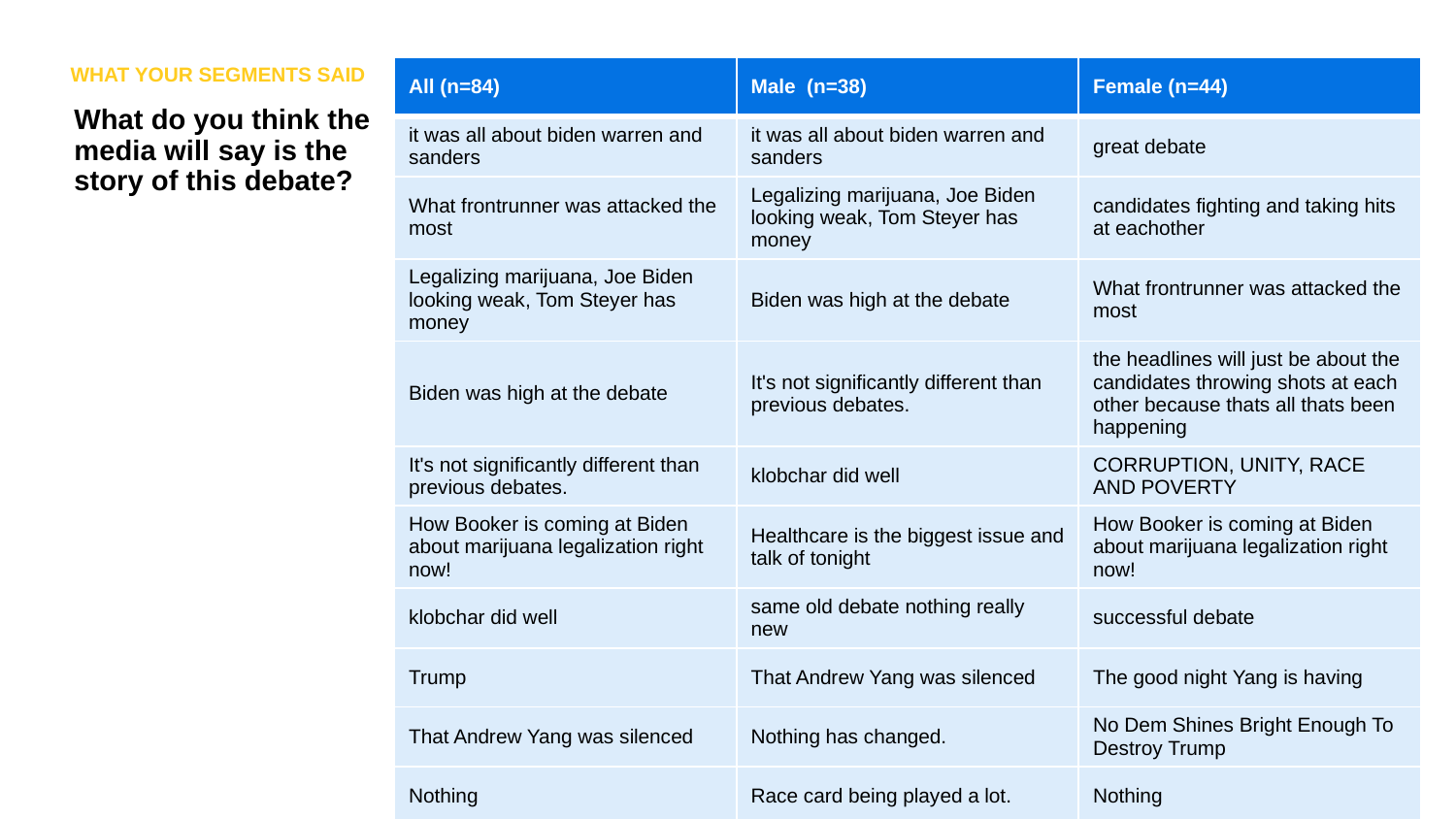

WHAT YOUR SEGMENTS SAID
| All (n=84) | Male (n=38) | Female (n=44) |
| --- | --- | --- |
| it was all about biden warren and sanders | it was all about biden warren and sanders | great debate |
| What frontrunner was attacked the most | Legalizing marijuana, Joe Biden looking weak, Tom Steyer has money | candidates fighting and taking hits at eachother |
| Legalizing marijuana, Joe Biden looking weak, Tom Steyer has money | Biden was high at the debate | What frontrunner was attacked the most |
| Biden was high at the debate | It's not significantly different than previous debates. | the headlines will just be about the candidates throwing shots at each other because thats all thats been happening |
| It's not significantly different than previous debates. | klobchar did well | CORRUPTION, UNITY, RACE AND POVERTY |
| How Booker is coming at Biden about marijuana legalization right now! | Healthcare is the biggest issue and talk of tonight | How Booker is coming at Biden about marijuana legalization right now! |
| klobchar did well | same old debate nothing really new | successful debate |
| Trump | That Andrew Yang was silenced | The good night Yang is having |
| That Andrew Yang was silenced | Nothing has changed. | No Dem Shines Bright Enough To Destroy Trump |
| Nothing | Race card being played a lot. | Nothing |
What do you think the media will say is the story of this debate?